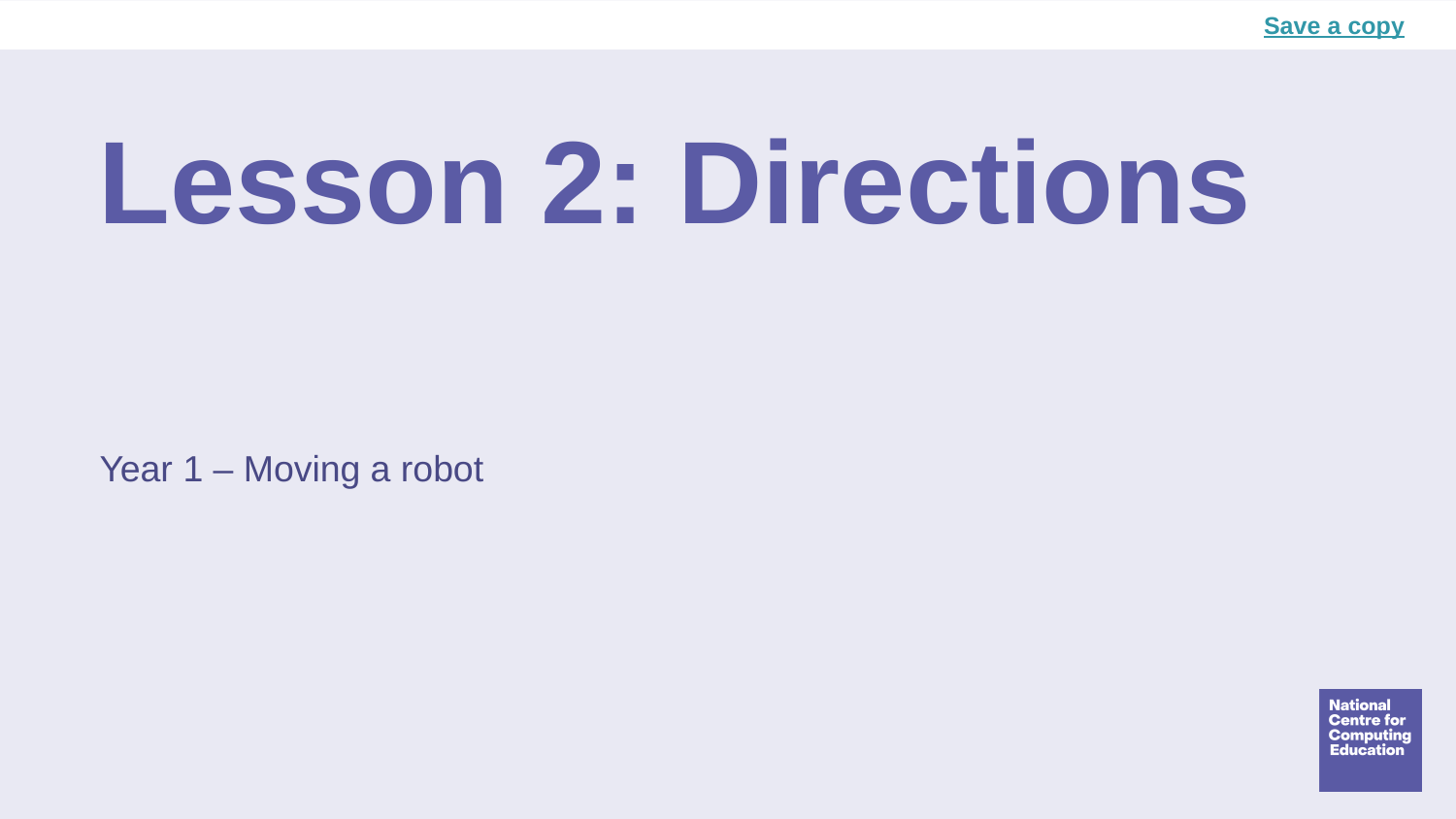

Save a copy
# Lesson 2: Directions
Year 1 – Moving a robot